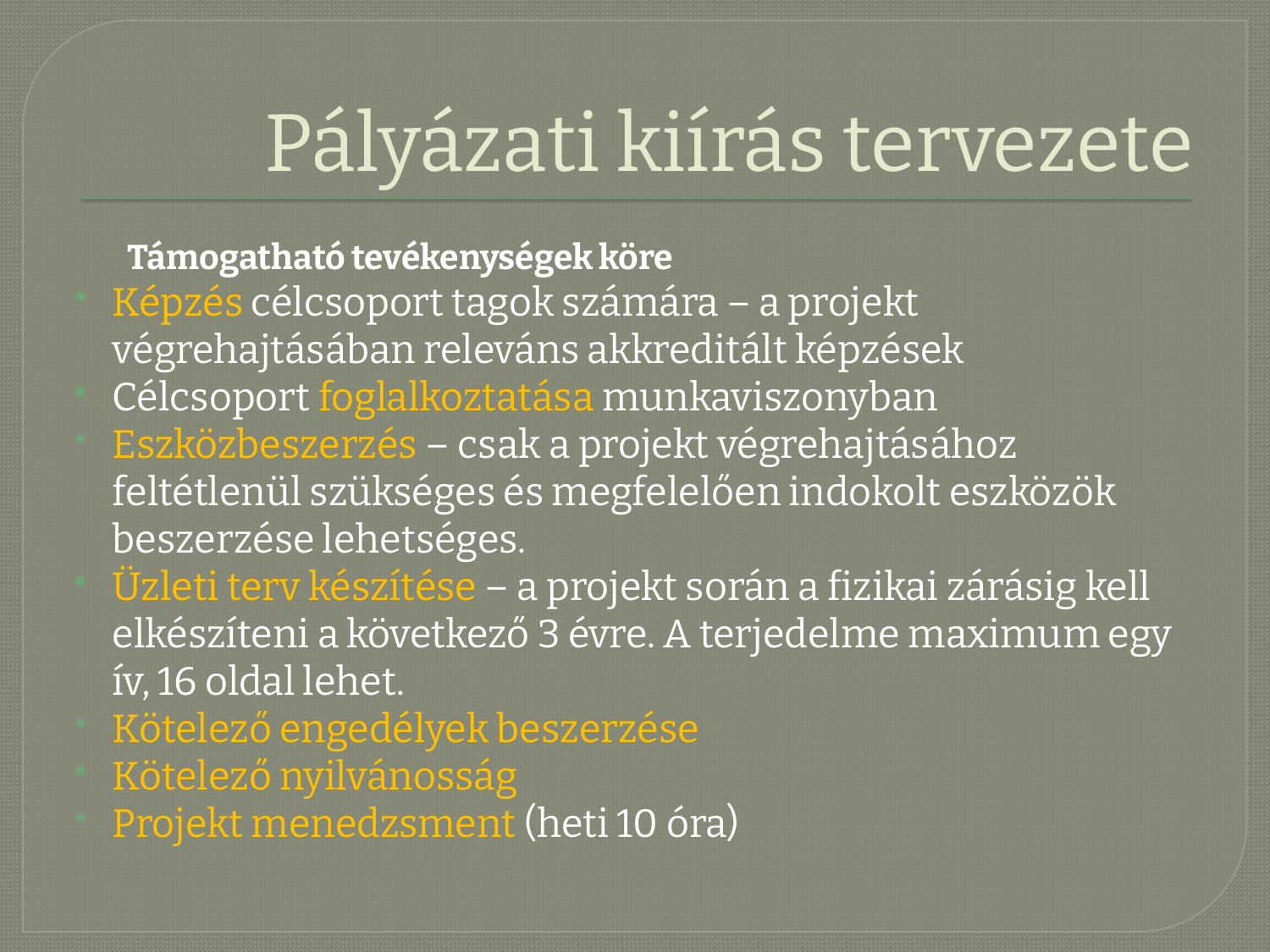

# Pályázati kiírás tervezete
Támogatható tevékenységek köre
Képzés célcsoport tagok számára – a projekt végrehajtásában releváns akkreditált képzések
Célcsoport foglalkoztatása munkaviszonyban
Eszközbeszerzés – csak a projekt végrehajtásához feltétlenül szükséges és megfelelően indokolt eszközök beszerzése lehetséges.
Üzleti terv készítése – a projekt során a fizikai zárásig kell elkészíteni a következő 3 évre. A terjedelme maximum egy ív, 16 oldal lehet.
Kötelező engedélyek beszerzése
Kötelező nyilvánosság
Projekt menedzsment (heti 10 óra)